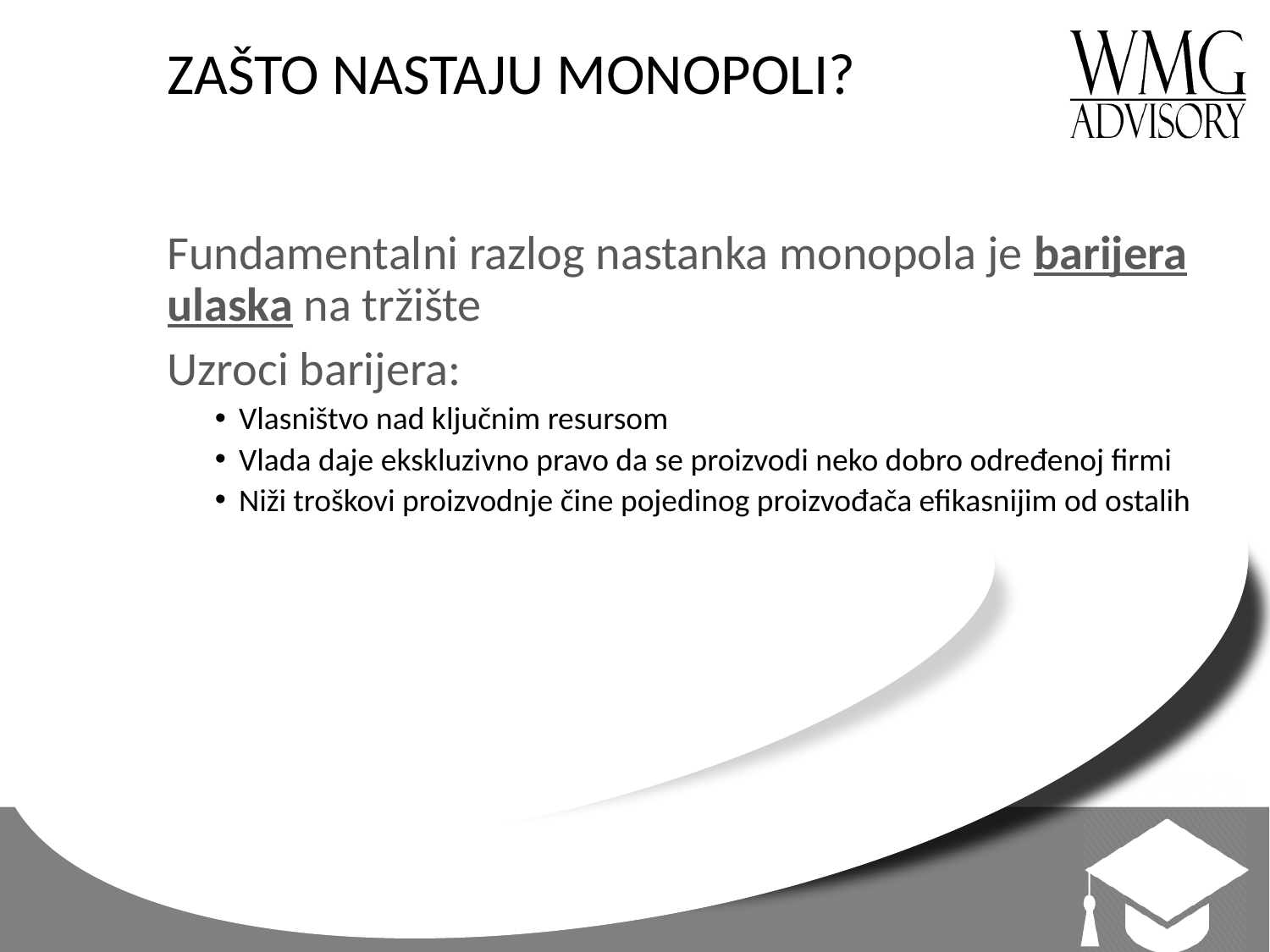

# ZAŠTO NASTAJU MONOPOLI?
Fundamentalni razlog nastanka monopola je barijera ulaska na tržište
Uzroci barijera:
Vlasništvo nad ključnim resursom
Vlada daje ekskluzivno pravo da se proizvodi neko dobro određenoj firmi
Niži troškovi proizvodnje čine pojedinog proizvođača efikasnijim od ostalih